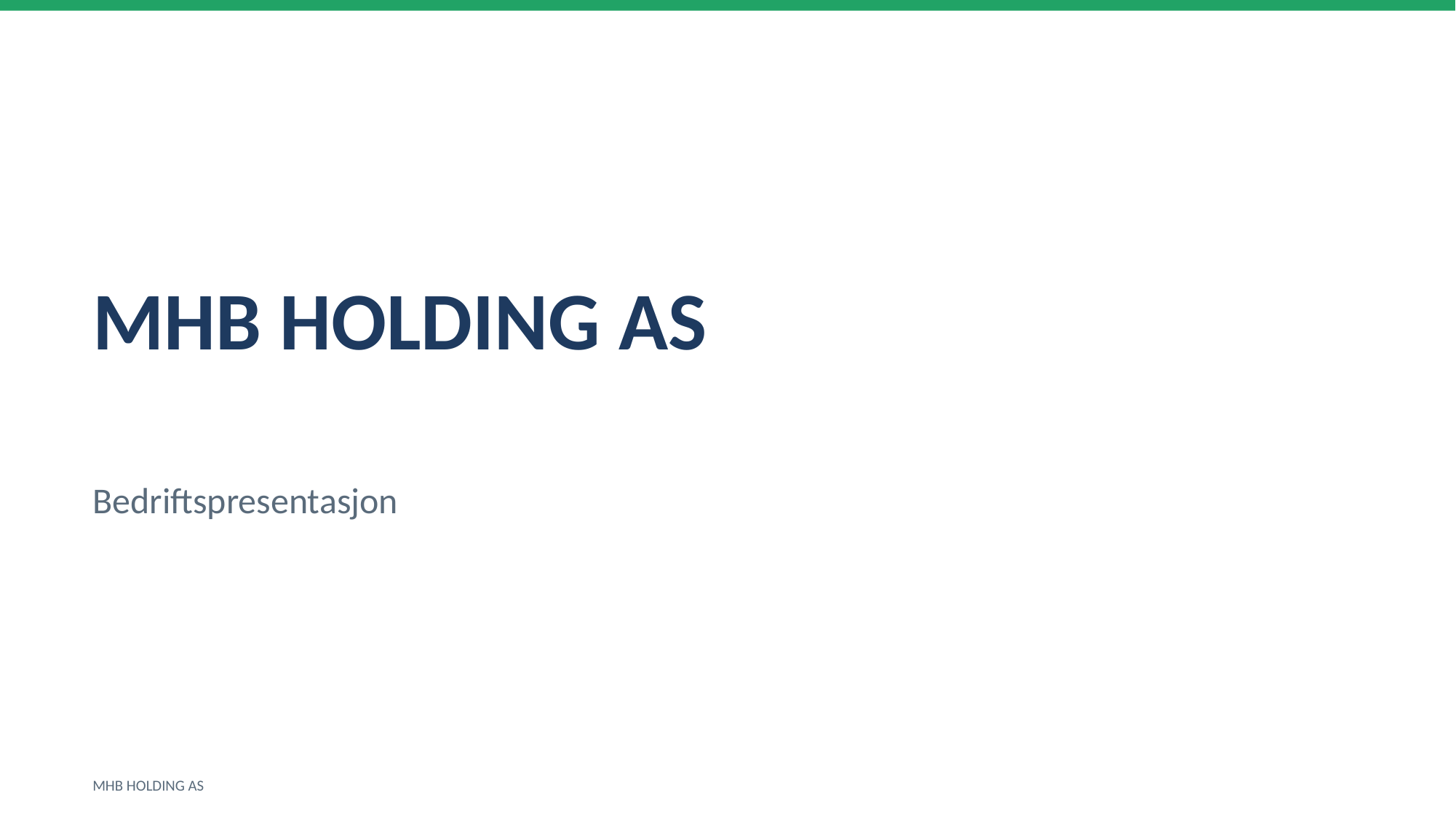

MHB HOLDING AS
Bedriftspresentasjon
MHB HOLDING AS